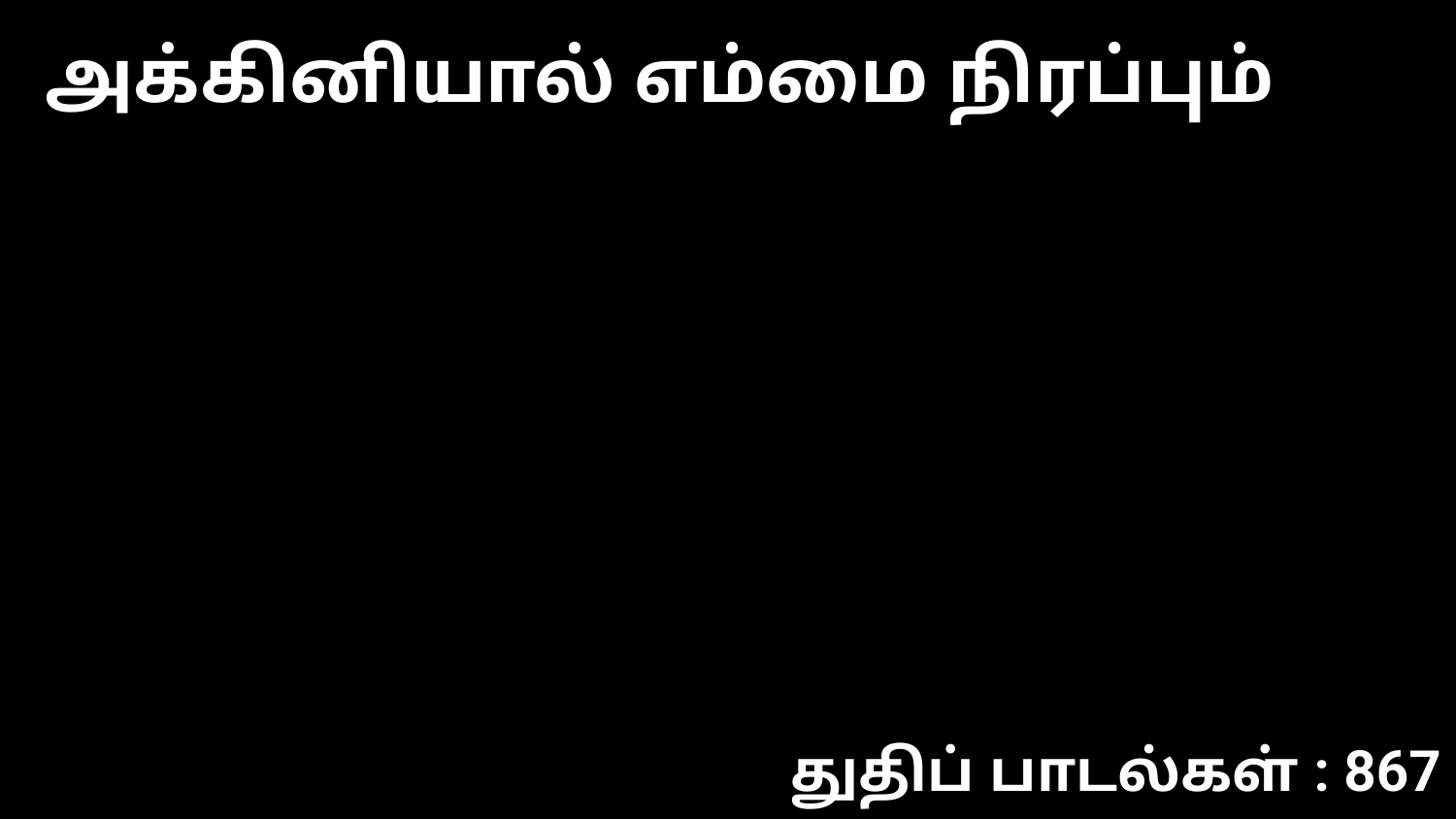

அக்கினியால் எம்மை நிரப்பும்
துதிப் பாடல்கள் : 867